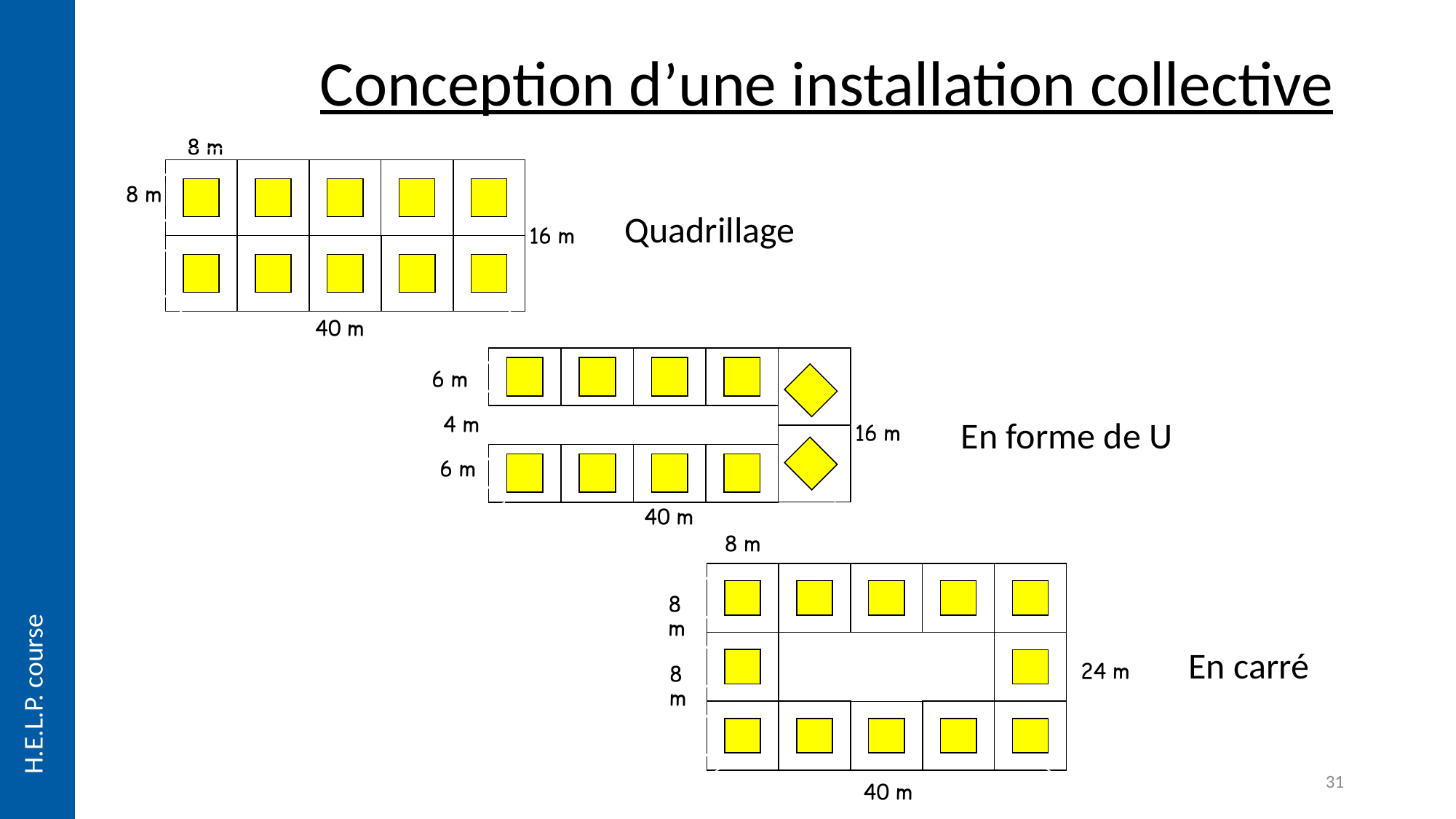

Conception d’une installation collective
8 m

8 m
16 m

40

40 m

Quadrillage

6 m

4 m
16 m

6 m
40 m

En forme de U
8 m

8 m

24 m
8 m

40

40 m
En carré
31